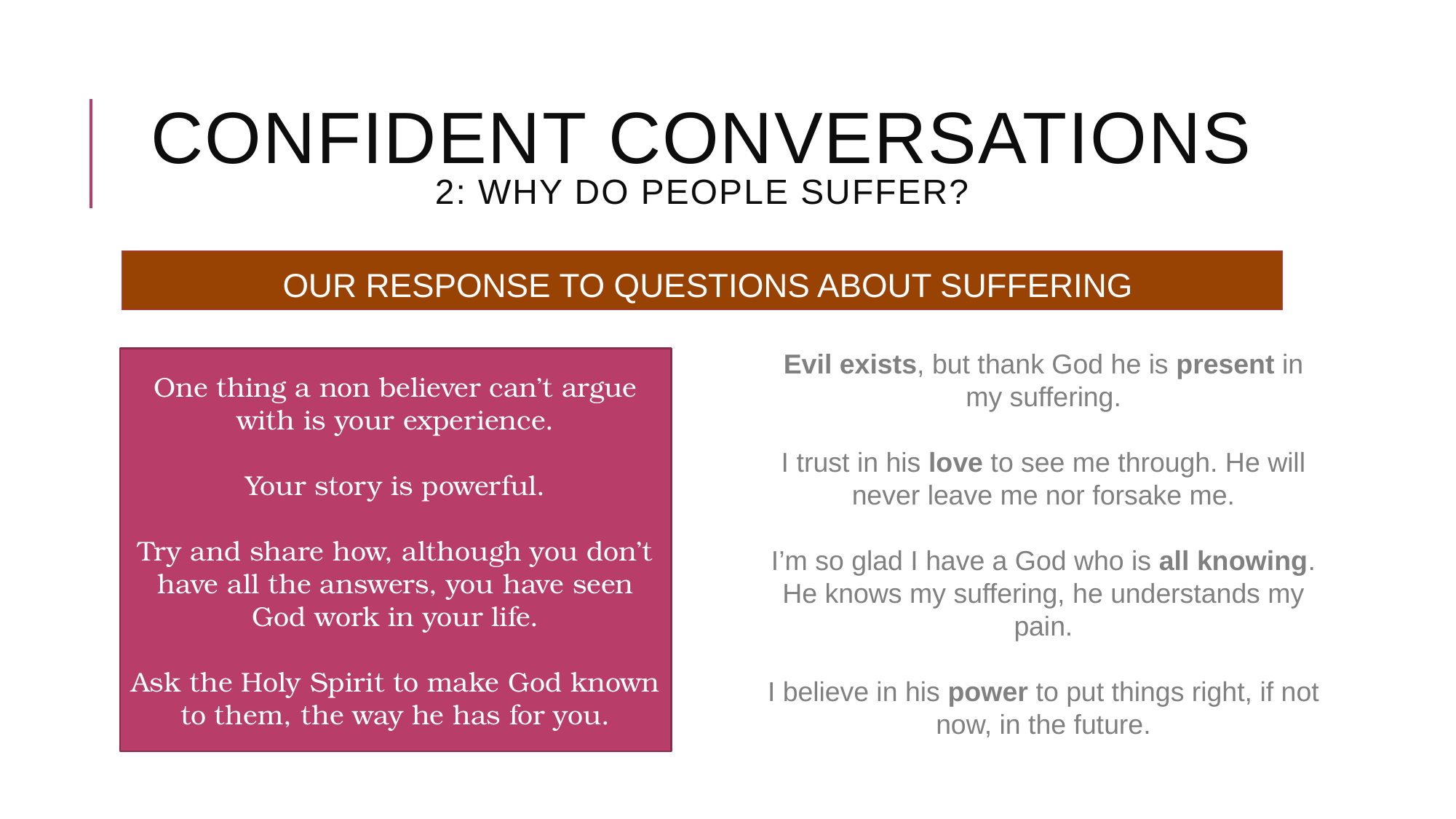

# CONFIDENT CONVERSATIONS 2: WHY DO PEOPLE SUFFER?
OUR RESPONSE TO QUESTIONS ABOUT SUFFERING
Evil exists, but thank God he is present in my suffering.

I trust in his love to see me through. He will never leave me nor forsake me.

I’m so glad I have a God who is all knowing. He knows my suffering, he understands my pain.

I believe in his power to put things right, if not now, in the future.
One thing a non believer can’t argue with is your experience.

Your story is powerful.

Try and share how, although you don’t have all the answers, you have seen God work in your life.

Ask the Holy Spirit to make God known to them, the way he has for you.